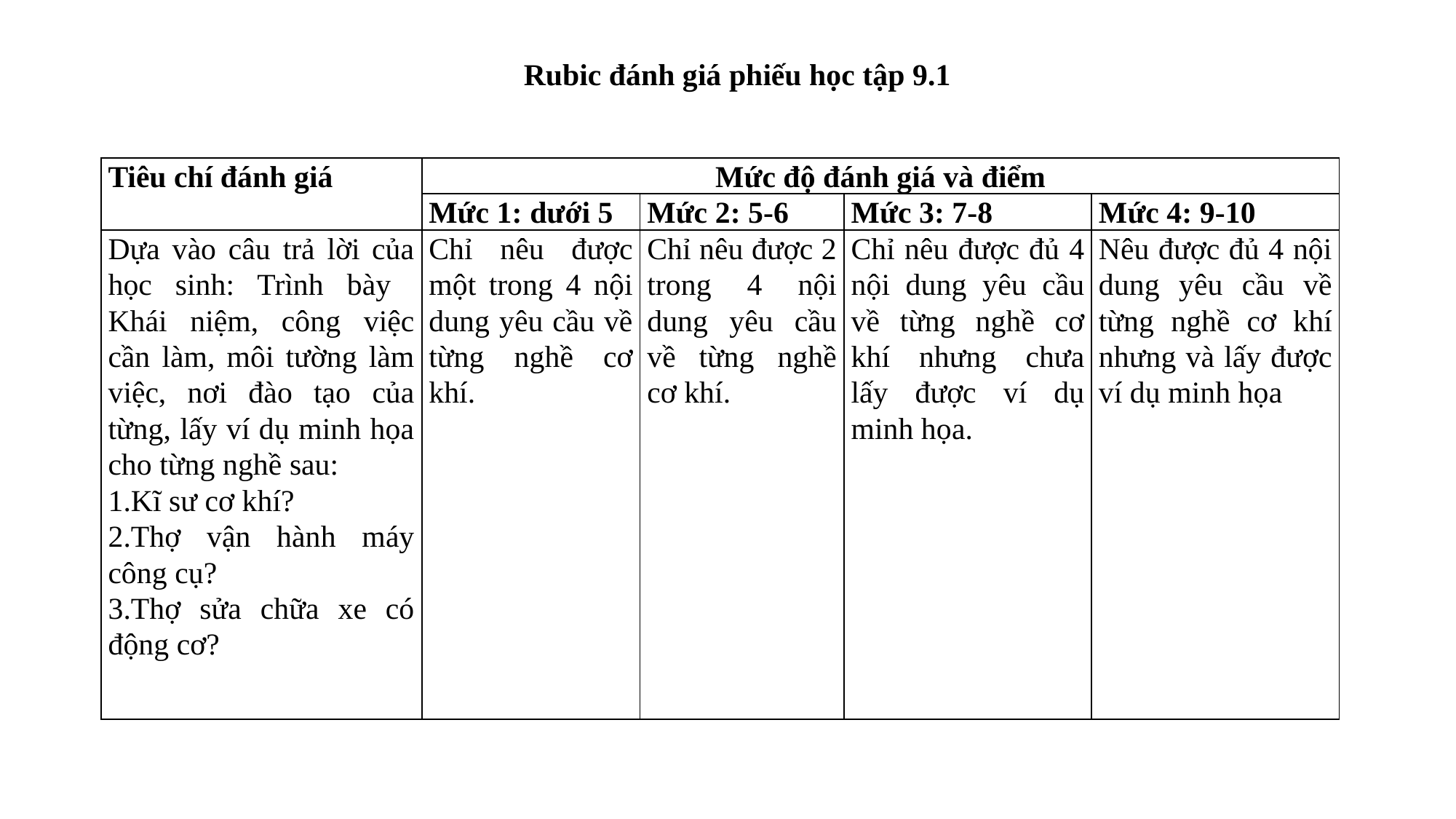

Rubic đánh giá phiếu học tập 9.1
| Tiêu chí đánh giá | Mức độ đánh giá và điểm |  |  |  |
| --- | --- | --- | --- | --- |
|  | Mức 1: dưới 5 | Mức 2: 5-6 | Mức 3: 7-8 | Mức 4: 9-10 |
| Dựa vào câu trả lời của học sinh: Trình bày Khái niệm, công việc cần làm, môi tường làm việc, nơi đào tạo của từng, lấy ví dụ minh họa cho từng nghề sau: 1.Kĩ sư cơ khí? 2.Thợ vận hành máy công cụ? 3.Thợ sửa chữa xe có động cơ? | Chỉ nêu được một trong 4 nội dung yêu cầu về từng nghề cơ khí. | Chỉ nêu được 2 trong 4 nội dung yêu cầu về từng nghề cơ khí. | Chỉ nêu được đủ 4 nội dung yêu cầu về từng nghề cơ khí nhưng chưa lấy được ví dụ minh họa. | Nêu được đủ 4 nội dung yêu cầu về từng nghề cơ khí nhưng và lấy được ví dụ minh họa |